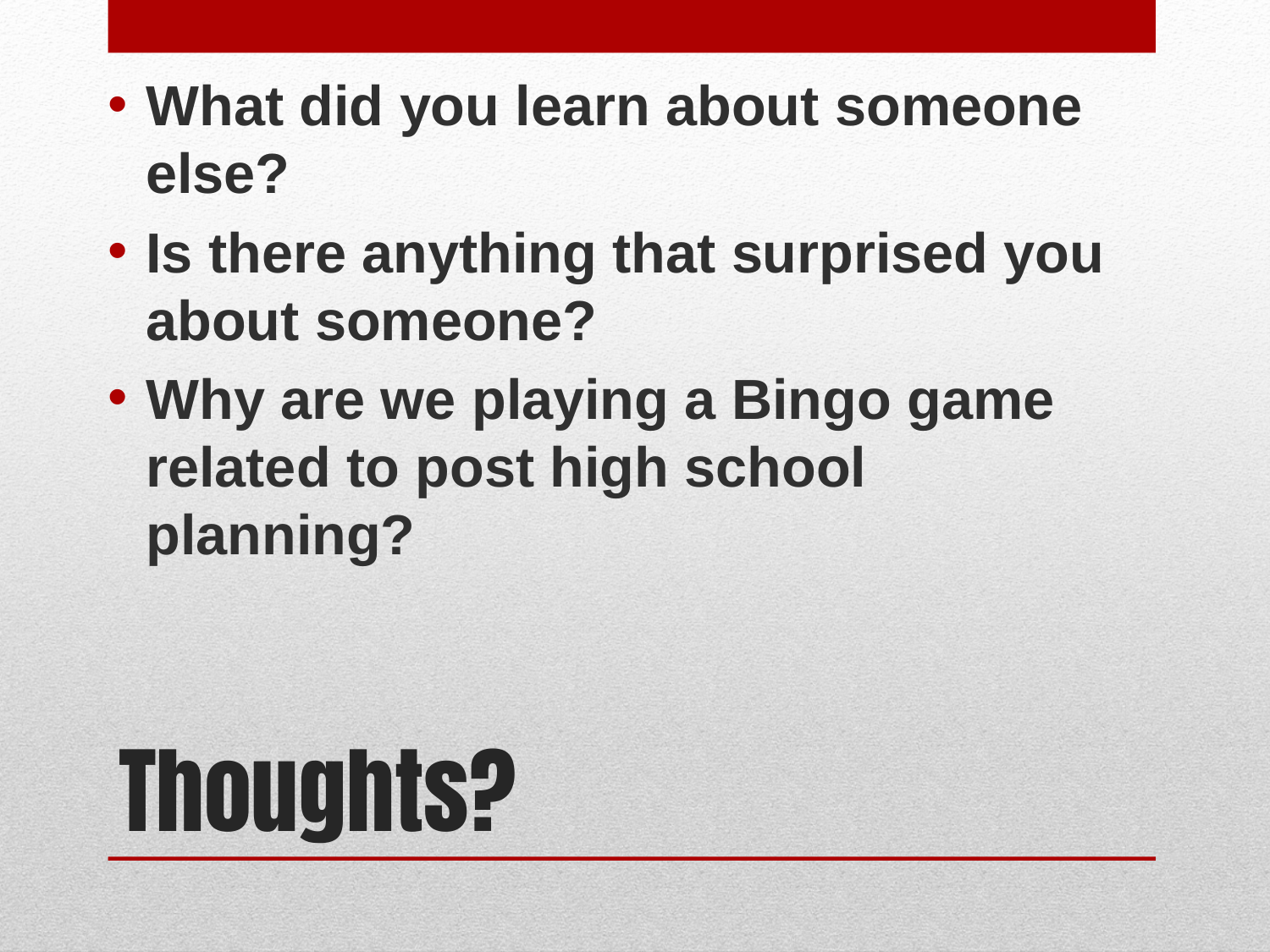

What did you learn about someone else?
Is there anything that surprised you about someone?
Why are we playing a Bingo game related to post high school planning?

# Thoughts?